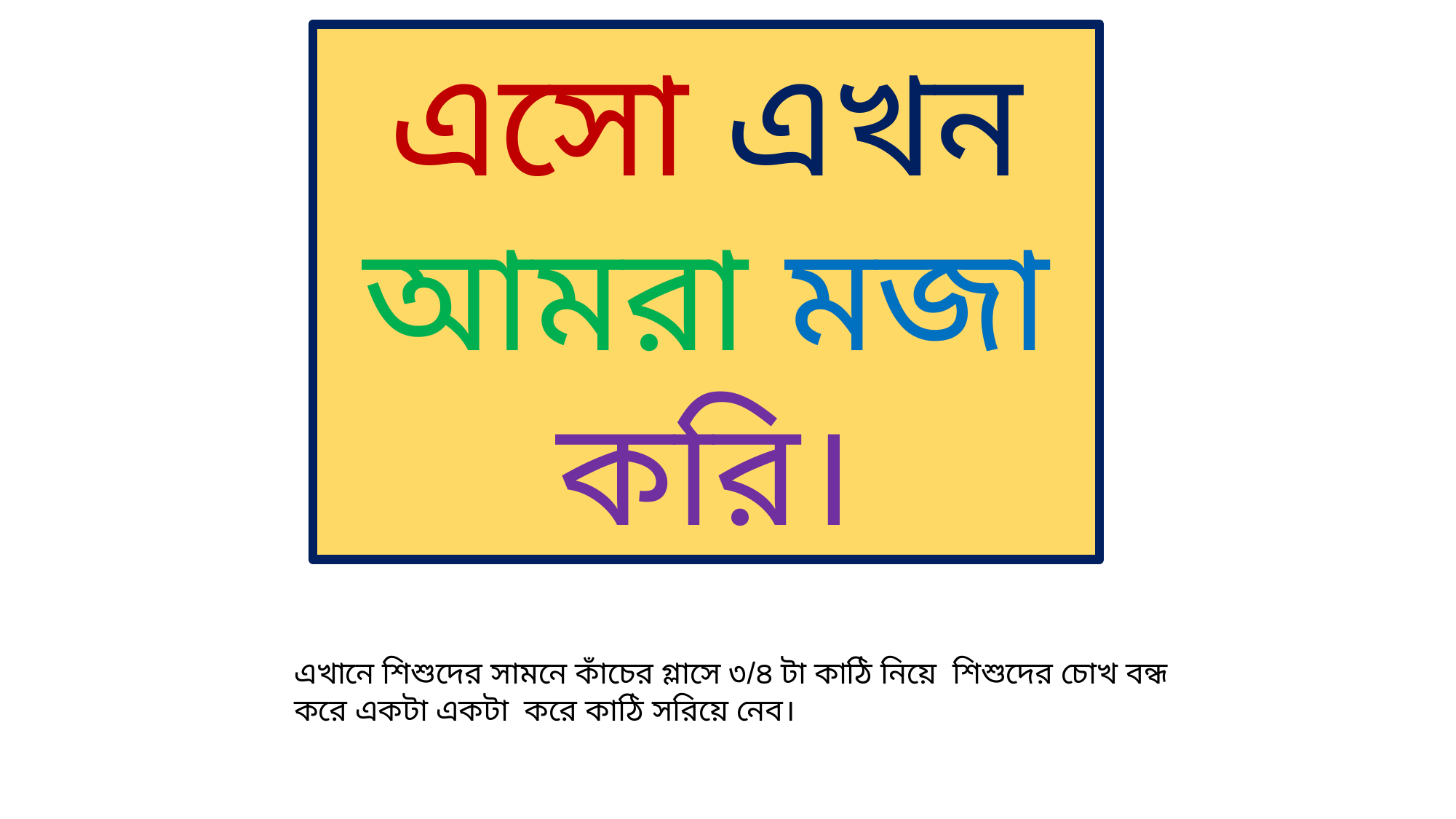

এসো এখন আমরা মজা করি।
এখানে শিশুদের সামনে কাঁচের গ্লাসে ৩/৪ টা কাঠি নিয়ে  শিশুদের চোখ বন্ধ করে একটা একটা  করে কাঠি সরিয়ে নেব।